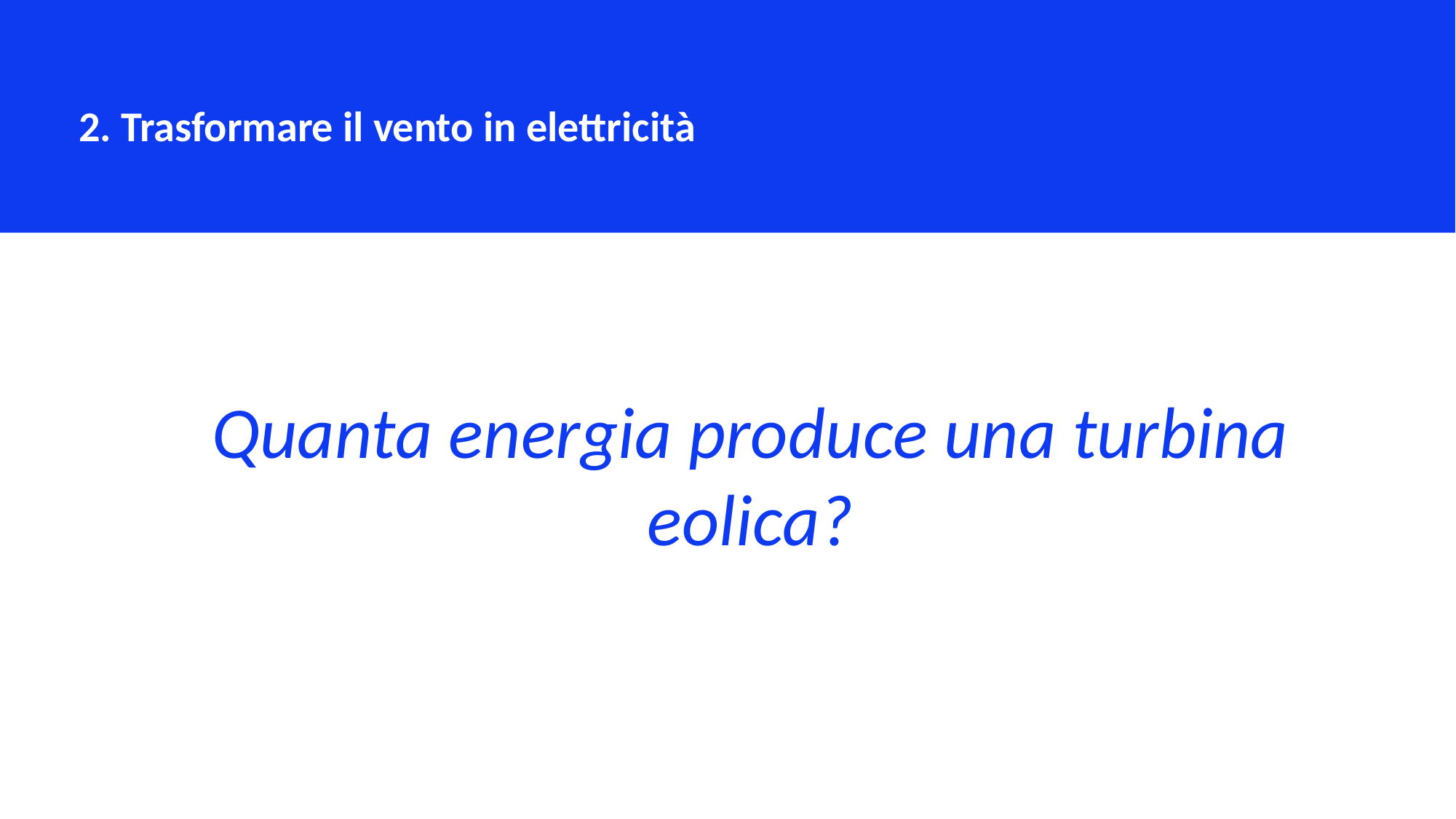

2. Trasformare il vento in elettricità

Quanta energia produce una turbina eolica?